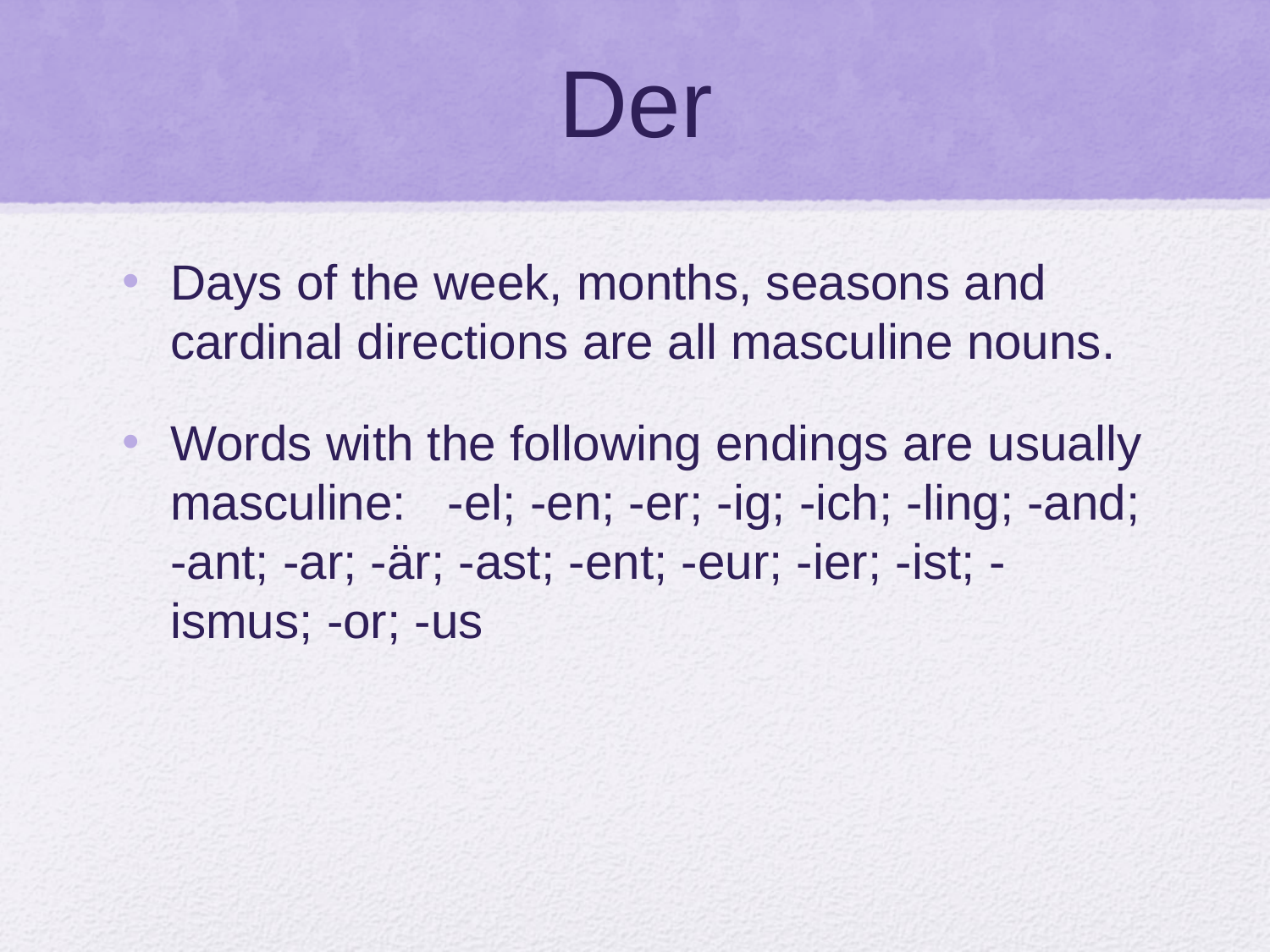

# Der
Days of the week, months, seasons and cardinal directions are all masculine nouns.
Words with the following endings are usually masculine:   -el; -en; -er; -ig; -ich; -ling; -and; -ant; -ar; -är; -ast; -ent; -eur; -ier; -ist; -ismus; -or; -us